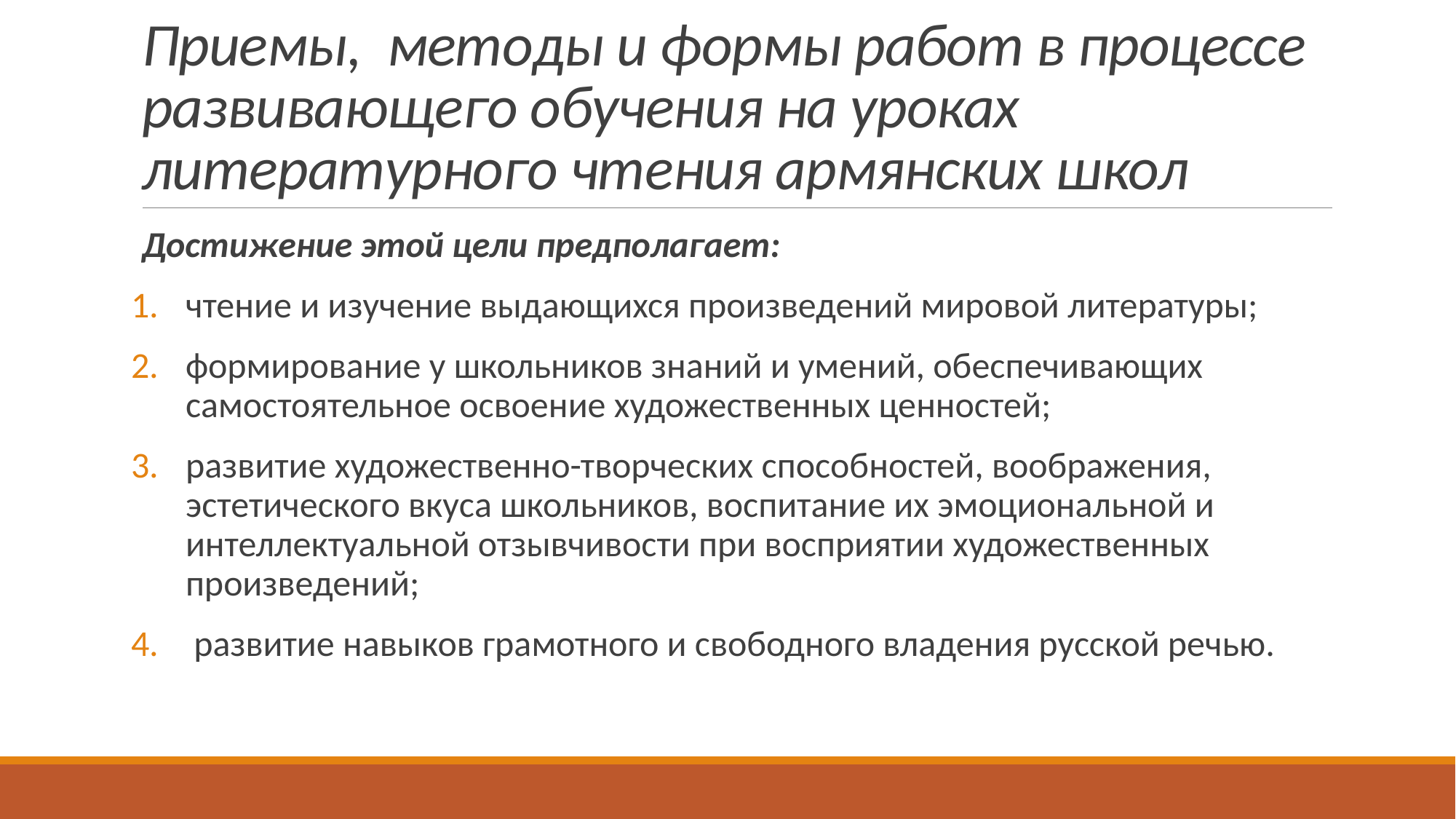

# Приемы,  методы и формы работ в процессе развивающего обучения на уроках литературного чтения армянских школ
Достижение этой цели предполагает:
чтение и изучение выдающихся произведений мировой литературы;
формирование у школьников знаний и умений, обеспечивающих самостоятельное освоение художественных ценностей;
развитие художественно-творческих способностей, воображения, эстетического вкуса школьников, воспитание их эмоциональной и интеллектуальной отзывчивости при восприятии художественных произведений;
 развитие навыков грамотного и свободного владения русской речью.